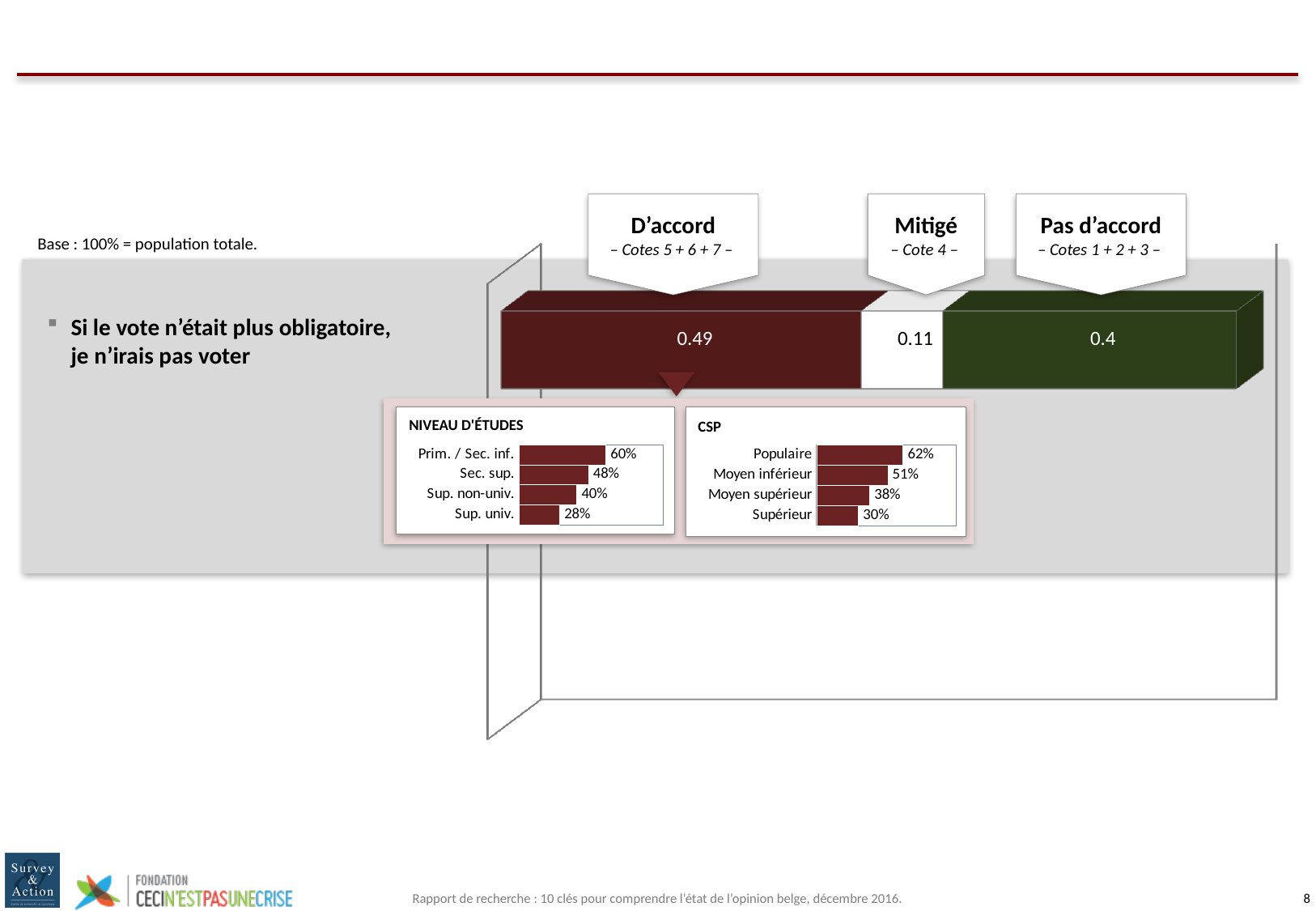

D’accord
– Cotes 5 + 6 + 7 –
Mitigé
– Cote 4 –
Pas d’accord
– Cotes 1 + 2 + 3 –
Base : 100% = population totale.

[unsupported chart]

Si le vote n’était plus obligatoire,
je n’irais pas voter

NIVEAU D'ÉTUDES
CSP

### Chart

| Category | Série 1 |
|---|---|
| Prim. / Sec. inf. | 0.6 |
| Sec. sup. | 0.48 |
| Sup. non-univ. | 0.4 |
| Sup. univ. | 0.28 |

### Chart

| Category | Série 1 |
|---|---|
| Populaire | 0.62 |
| Moyen inférieur | 0.51 |
| Moyen supérieur | 0.38 |
| Supérieur | 0.3 |
Rapport de recherche : 10 clés pour comprendre l’état de l’opinion belge, décembre 2016.
8